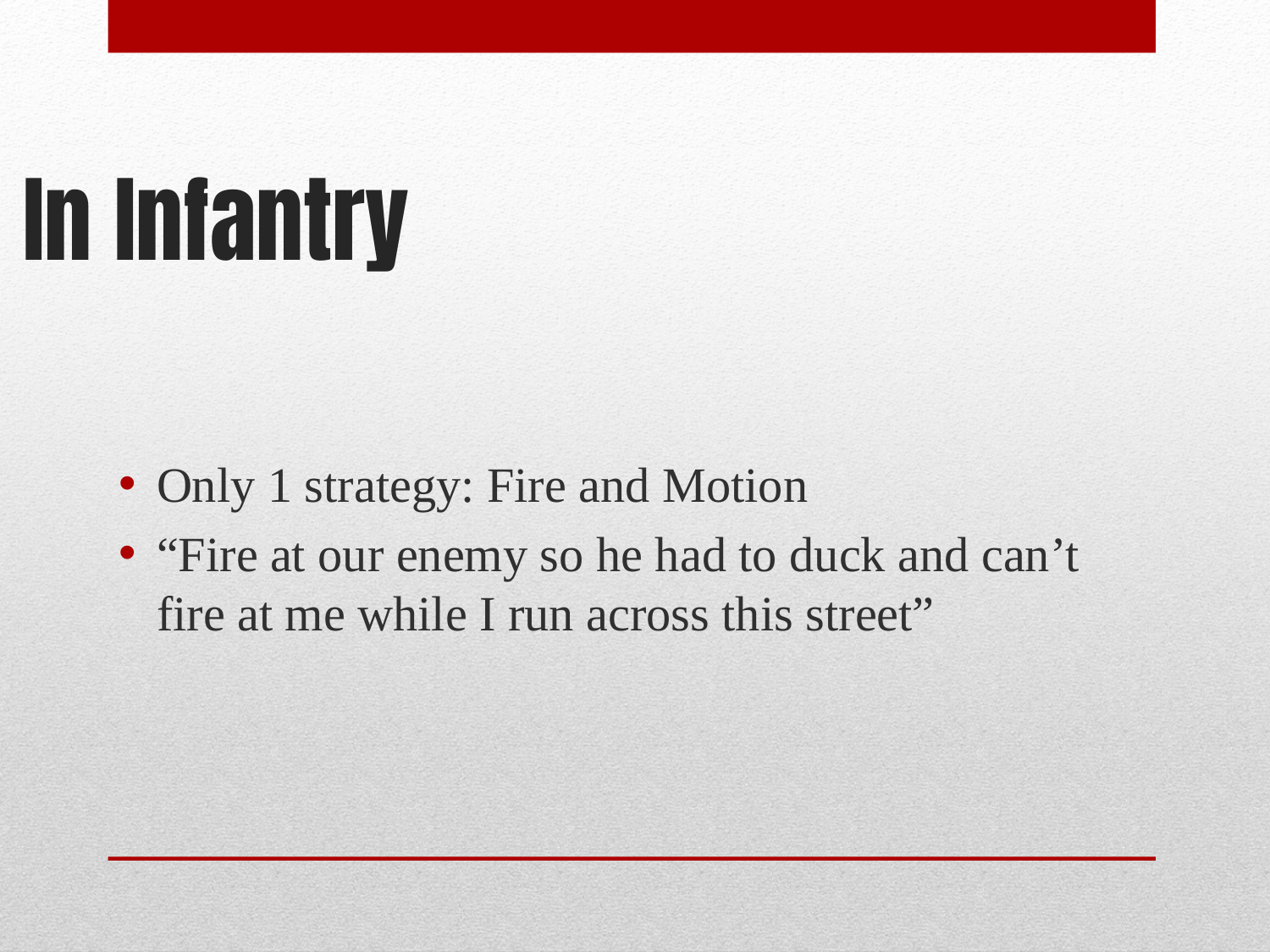

# In Infantry
Only 1 strategy: Fire and Motion
“Fire at our enemy so he had to duck and can’t fire at me while I run across this street”